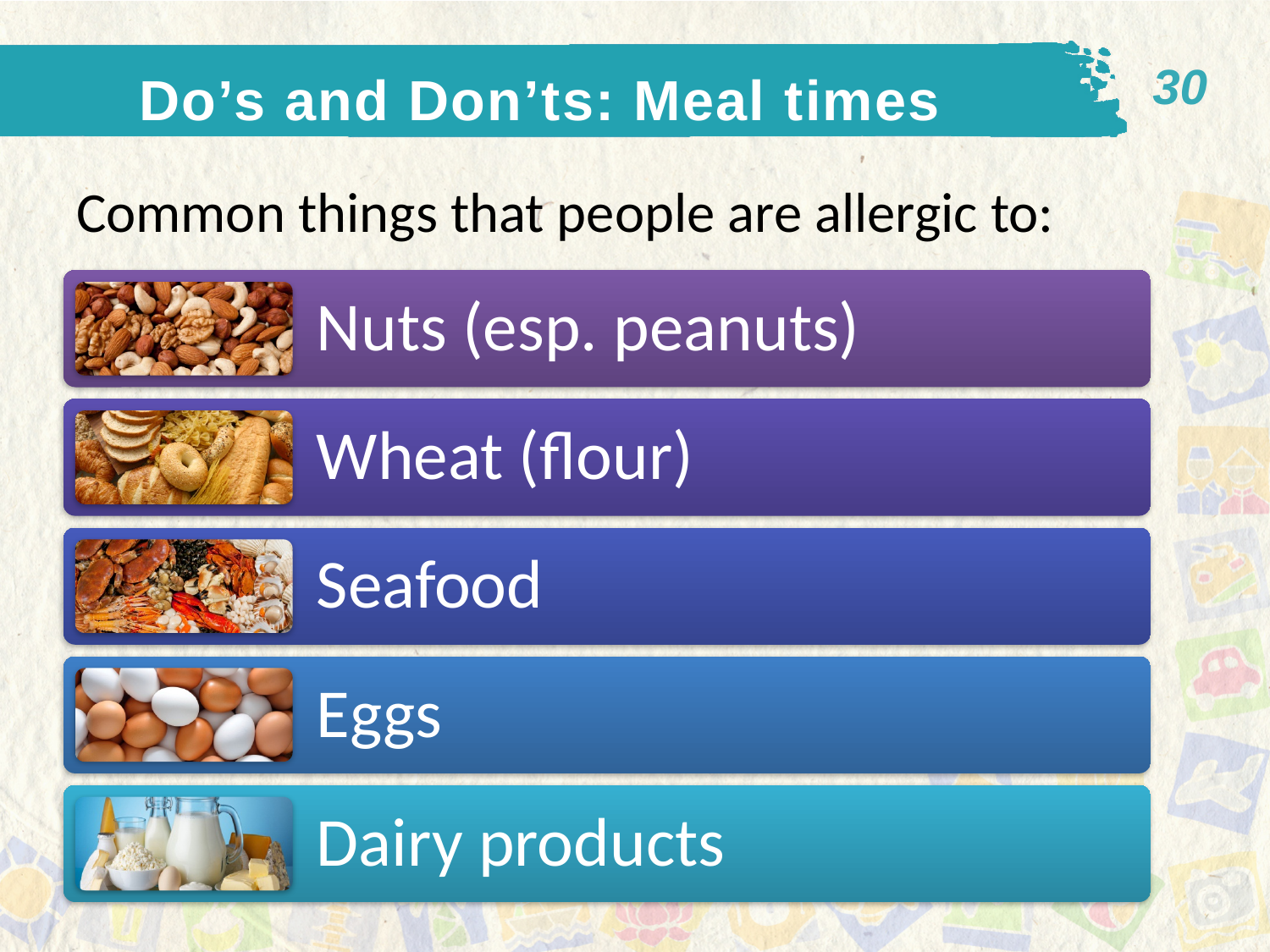

30
Do’s and Don’ts: Meal times
Common things that people are allergic to:

Nuts (esp. peanuts)
Wheat (flour)
Seafood
Eggs
Dairy products